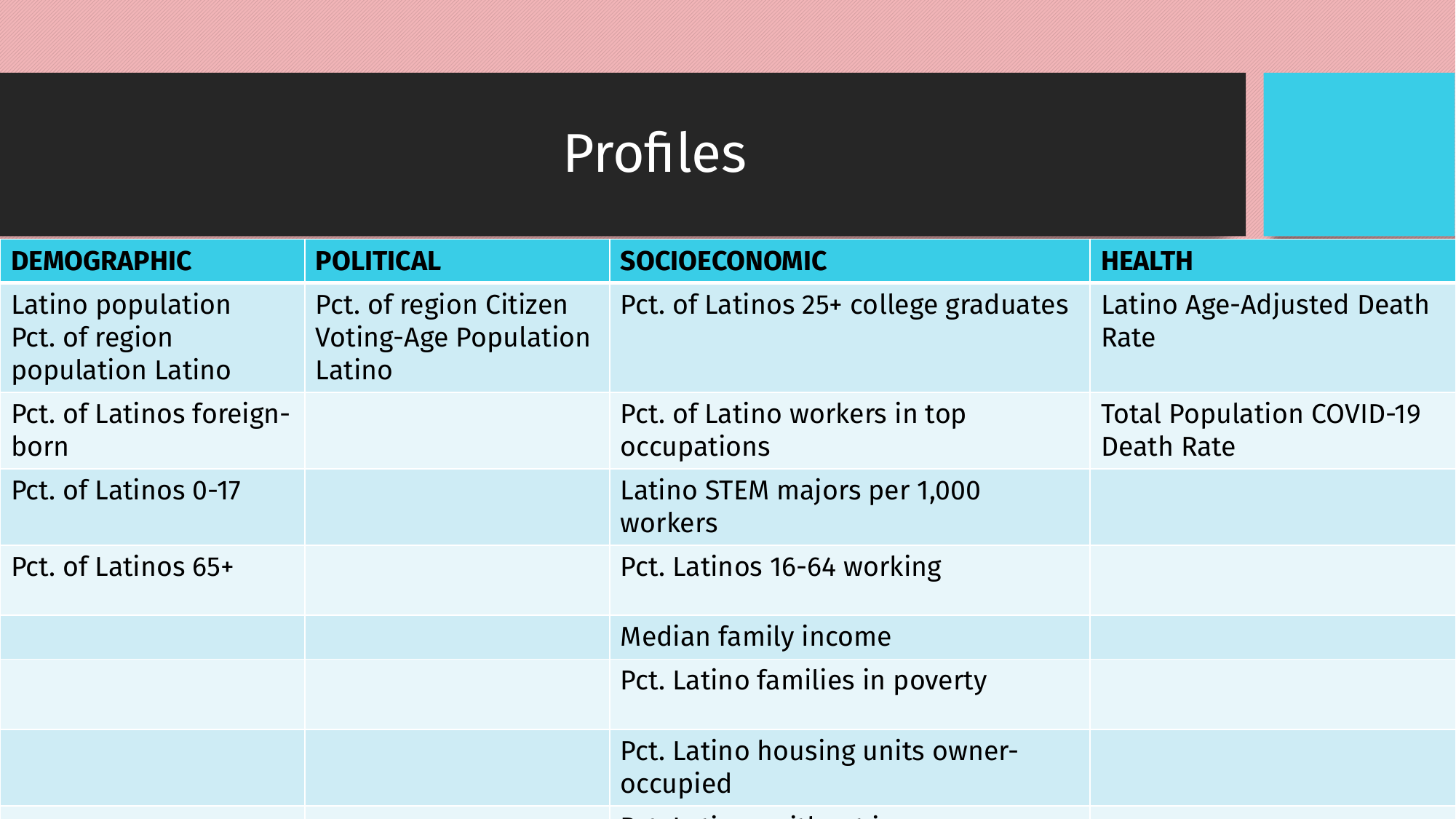

# Profiles
| DEMOGRAPHIC | POLITICAL | SOCIOECONOMIC | HEALTH |
| --- | --- | --- | --- |
| Latino population Pct. of region population Latino | Pct. of region Citizen Voting-Age Population Latino | Pct. of Latinos 25+ college graduates | Latino Age-Adjusted Death Rate |
| Pct. of Latinos foreign-born |  | Pct. of Latino workers in top occupations | Total Population COVID-19 Death Rate |
| Pct. of Latinos 0-17 |  | Latino STEM majors per 1,000 workers |  |
| Pct. of Latinos 65+ |  | Pct. Latinos 16-64 working |  |
|  |  | Median family income |  |
|  |  | Pct. Latino families in poverty |  |
|  |  | Pct. Latino housing units owner-occupied |  |
|  |  | Pct. Latinos without insurance |  |